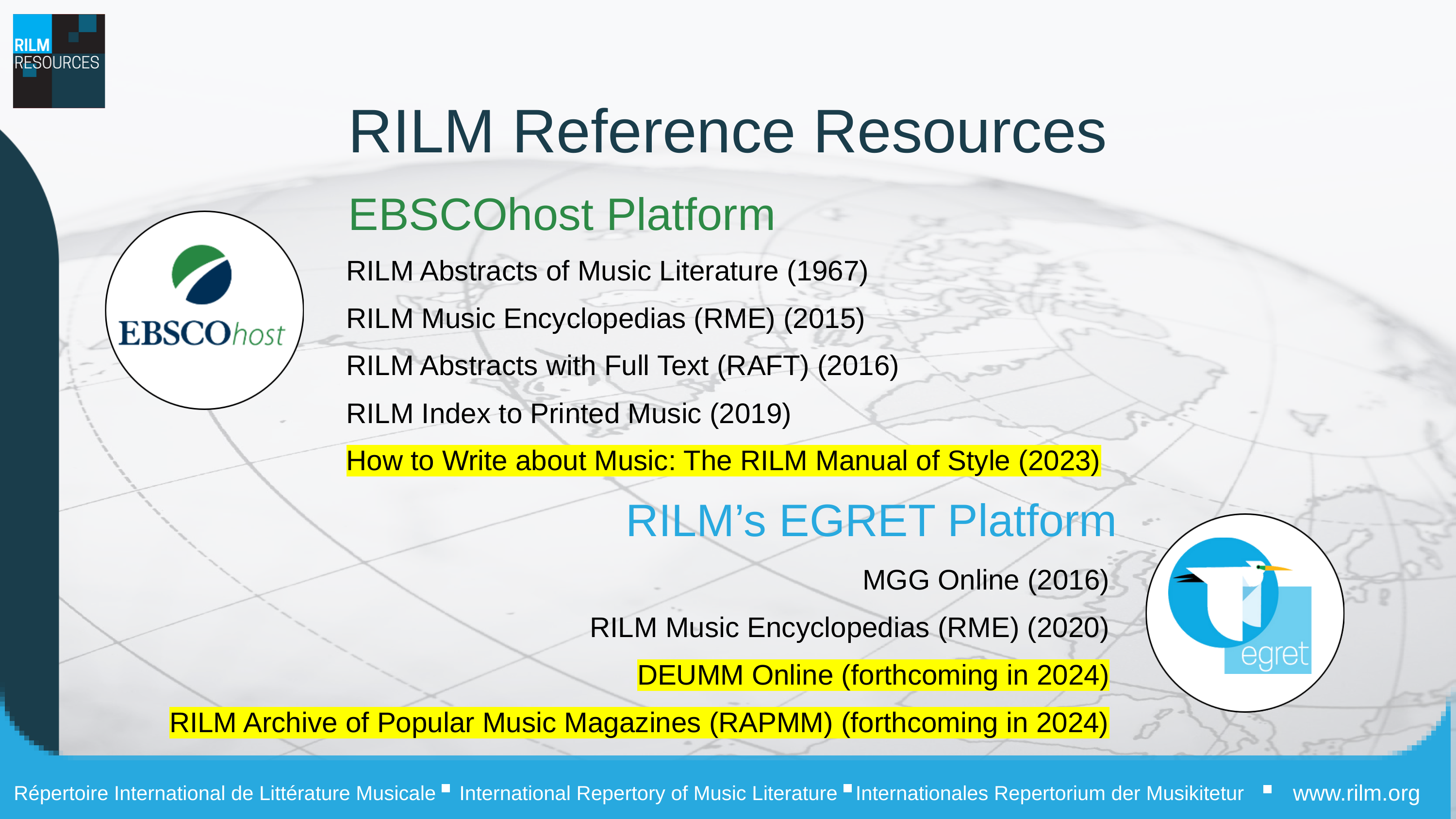

RILM Reference Resources

EBSCOhost Platform

RILM Abstracts of Music Literature (1967)
RILM Music Encyclopedias (RME) (2015)
RILM Abstracts with Full Text (RAFT) (2016)
RILM Index to Printed Music (2019)
How to Write about Music: The RILM Manual of Style (2023)
 RILM’s EGRET Platform

MGG Online (2016)
RILM Music Encyclopedias (RME) (2020)
DEUMM Online (forthcoming in 2024)
RILM Archive of Popular Music Magazines (RAPMM) (forthcoming in 2024)

www.rilm.org
Répertoire International de Littérature Musicale
International Repertory of Music Literature
Internationales Repertorium der Musikitetur